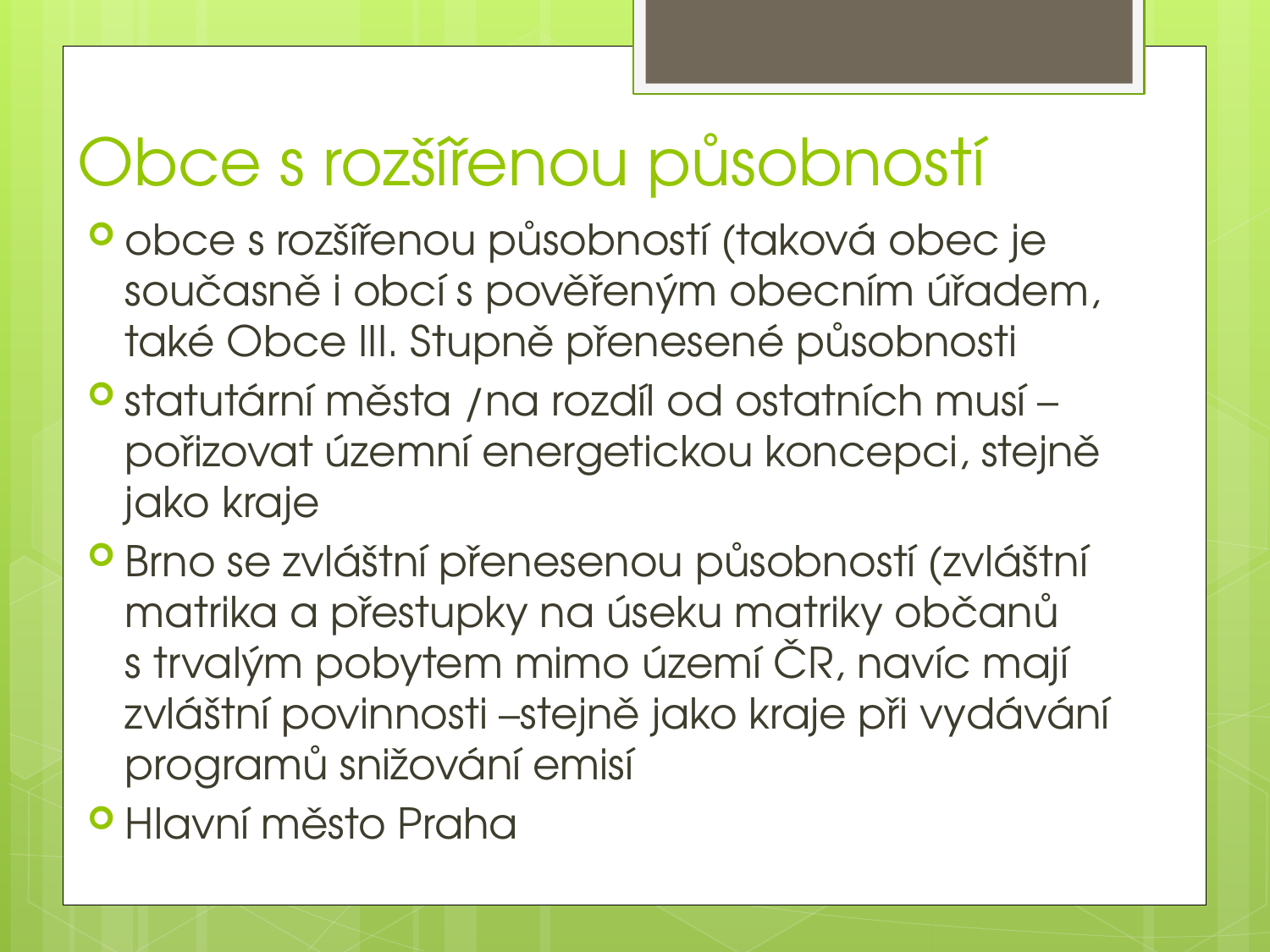

# Obce s rozšířenou působností
obce s rozšířenou působností (taková obec je současně i obcí s pověřeným obecním úřadem, také Obce III. Stupně přenesené působnosti
statutární města /na rozdíl od ostatních musí – pořizovat územní energetickou koncepci, stejně jako kraje
Brno se zvláštní přenesenou působností (zvláštní matrika a přestupky na úseku matriky občanů s trvalým pobytem mimo území ČR, navíc mají zvláštní povinnosti –stejně jako kraje při vydávání programů snižování emisí
Hlavní město Praha